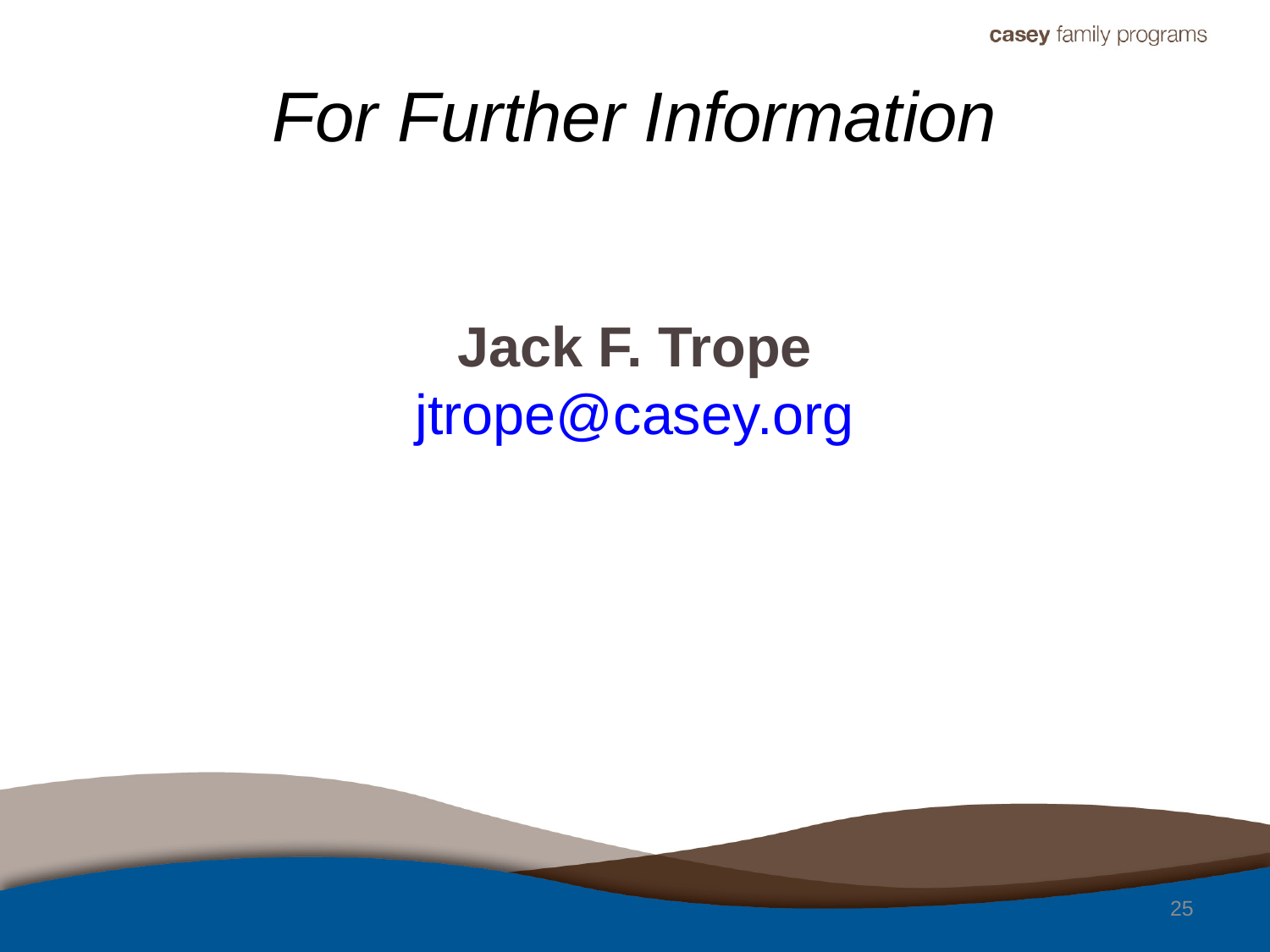

# For Further Information

Jack F. Trope
jtrope@casey.org

25